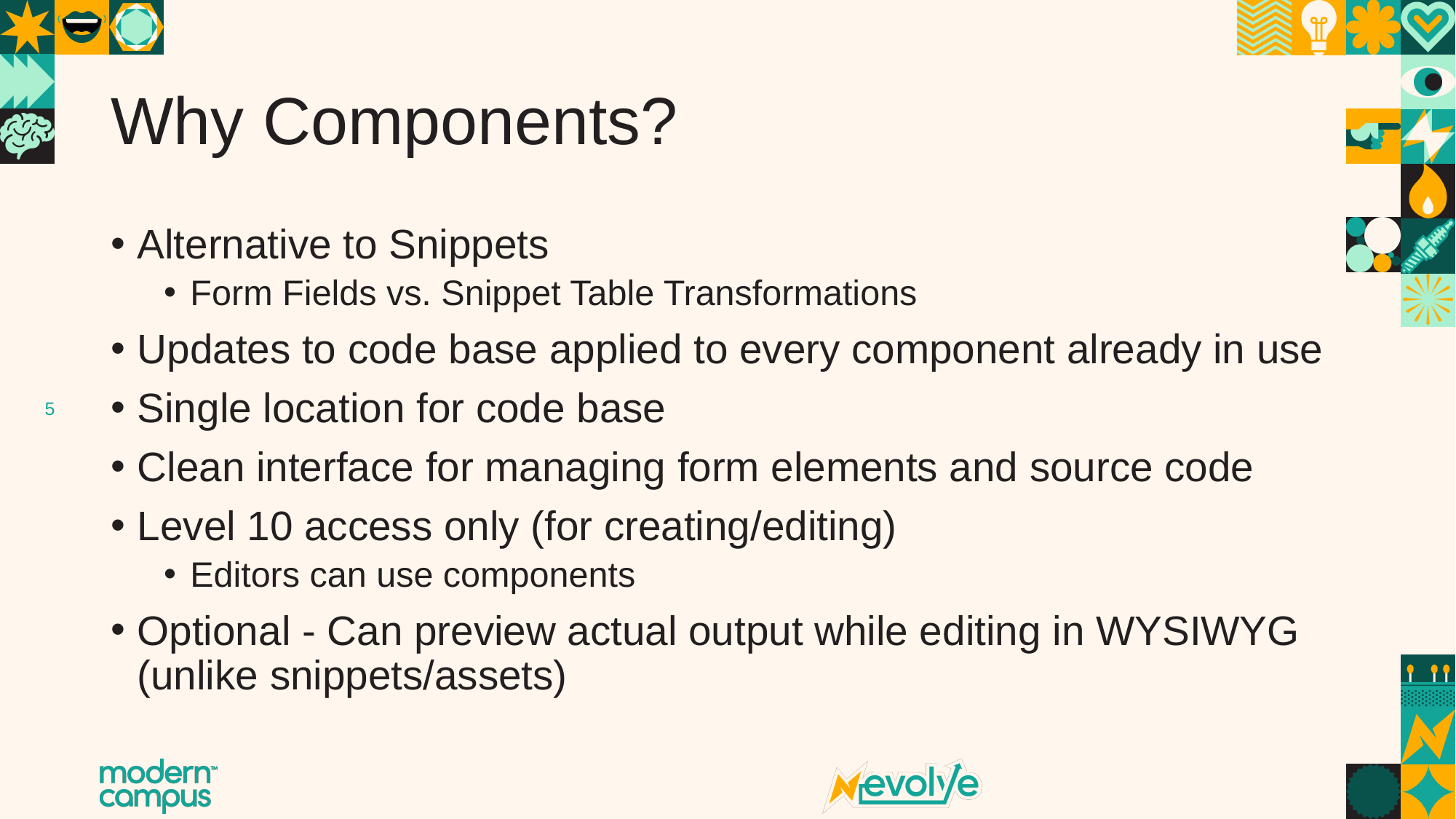

# Why Components?
Alternative to Snippets
Form Fields vs. Snippet Table Transformations
Updates to code base applied to every component already in use
Single location for code base
Clean interface for managing form elements and source code
Level 10 access only (for creating/editing)
Editors can use components
Optional - Can preview actual output while editing in WYSIWYG (unlike snippets/assets)